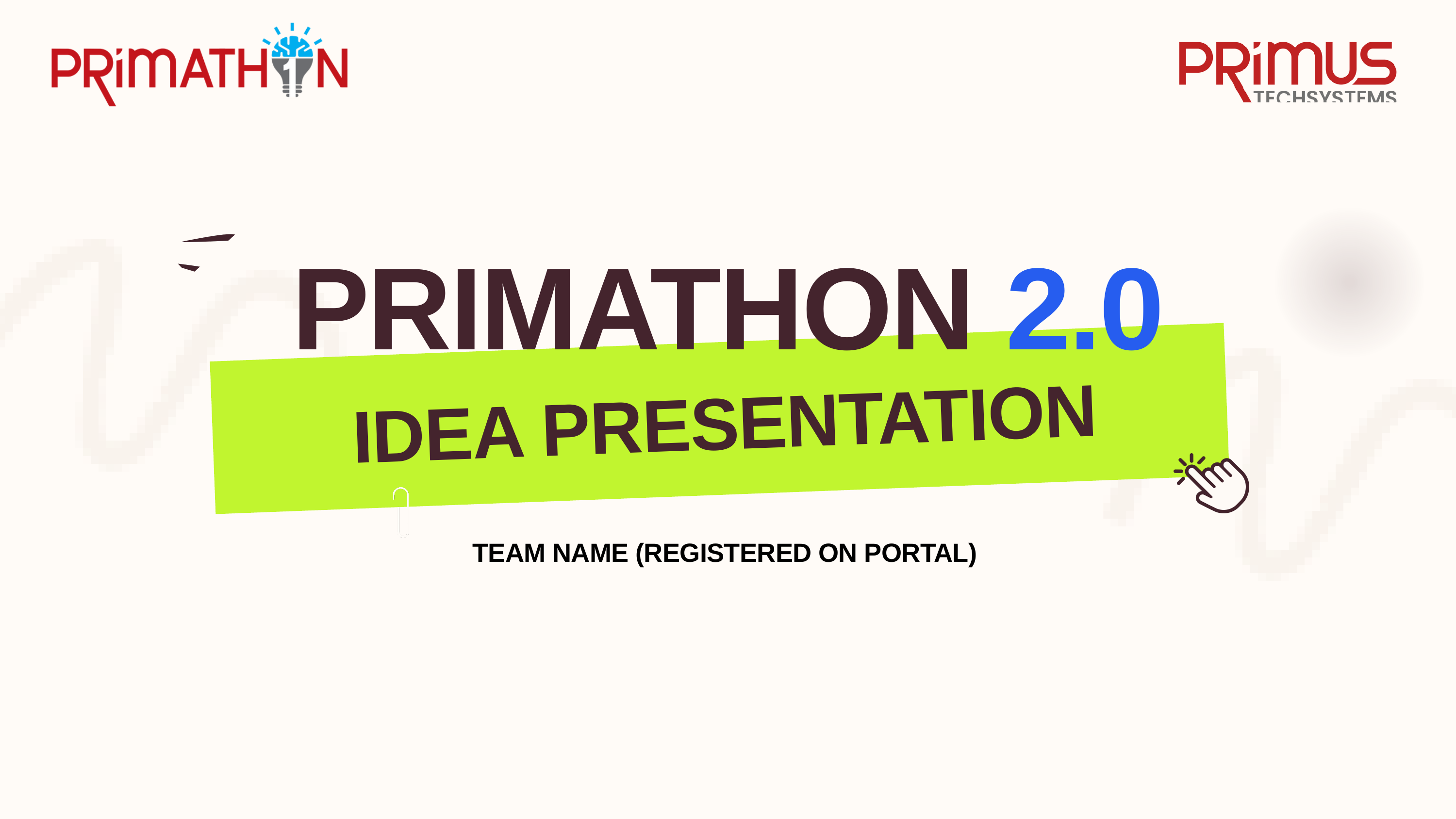

PRIMATHON 2.0

IDEA PRESENTATION

YOUR GATEWAY TO PERSONALIZED LEARNING
TEAM NAME (REGISTERED ON PORTAL)